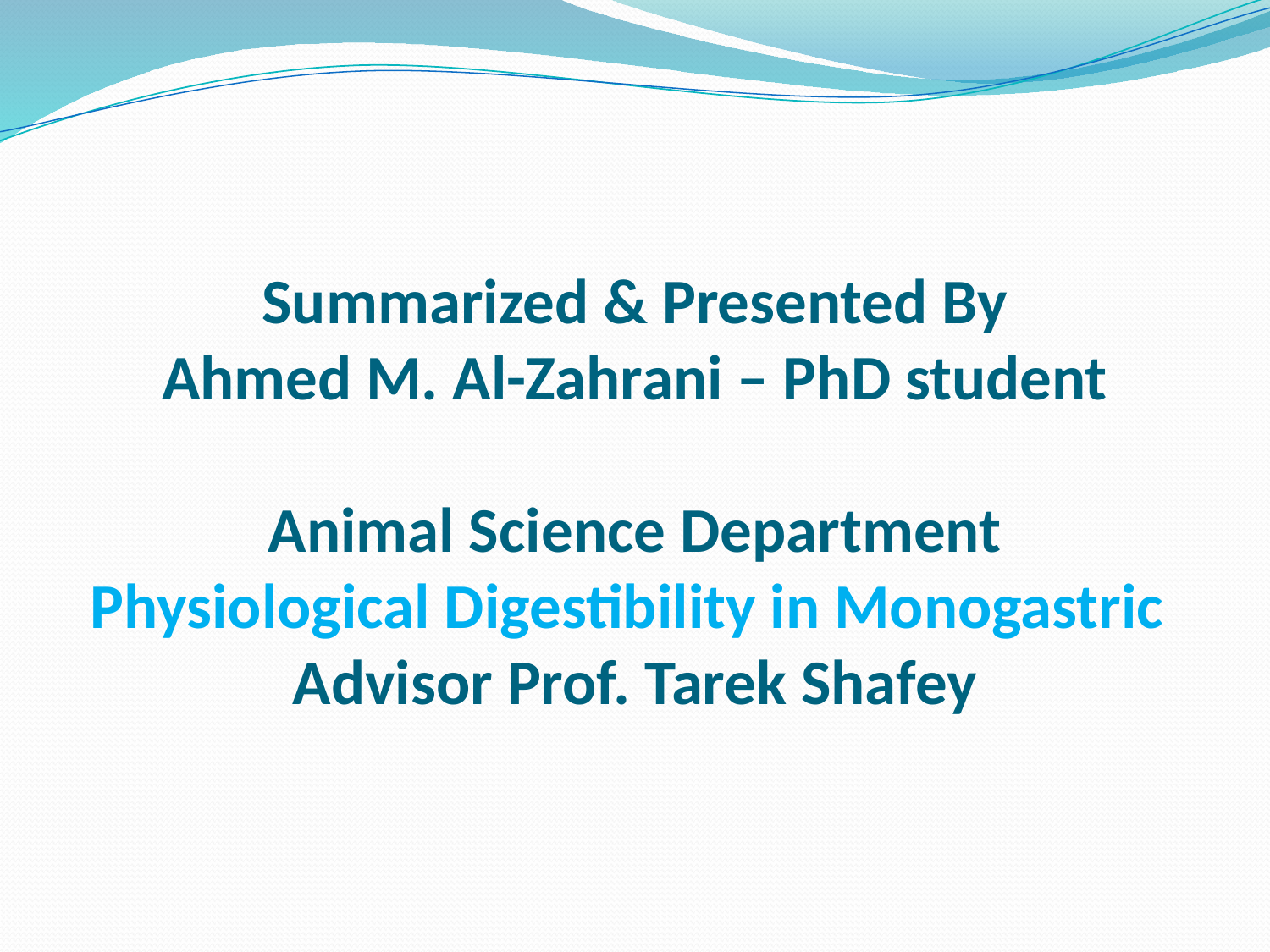

# Summarized & Presented By Ahmed M. Al-Zahrani – PhD student Animal Science Department Physiological Digestibility in Monogastric Advisor Prof. Tarek Shafey